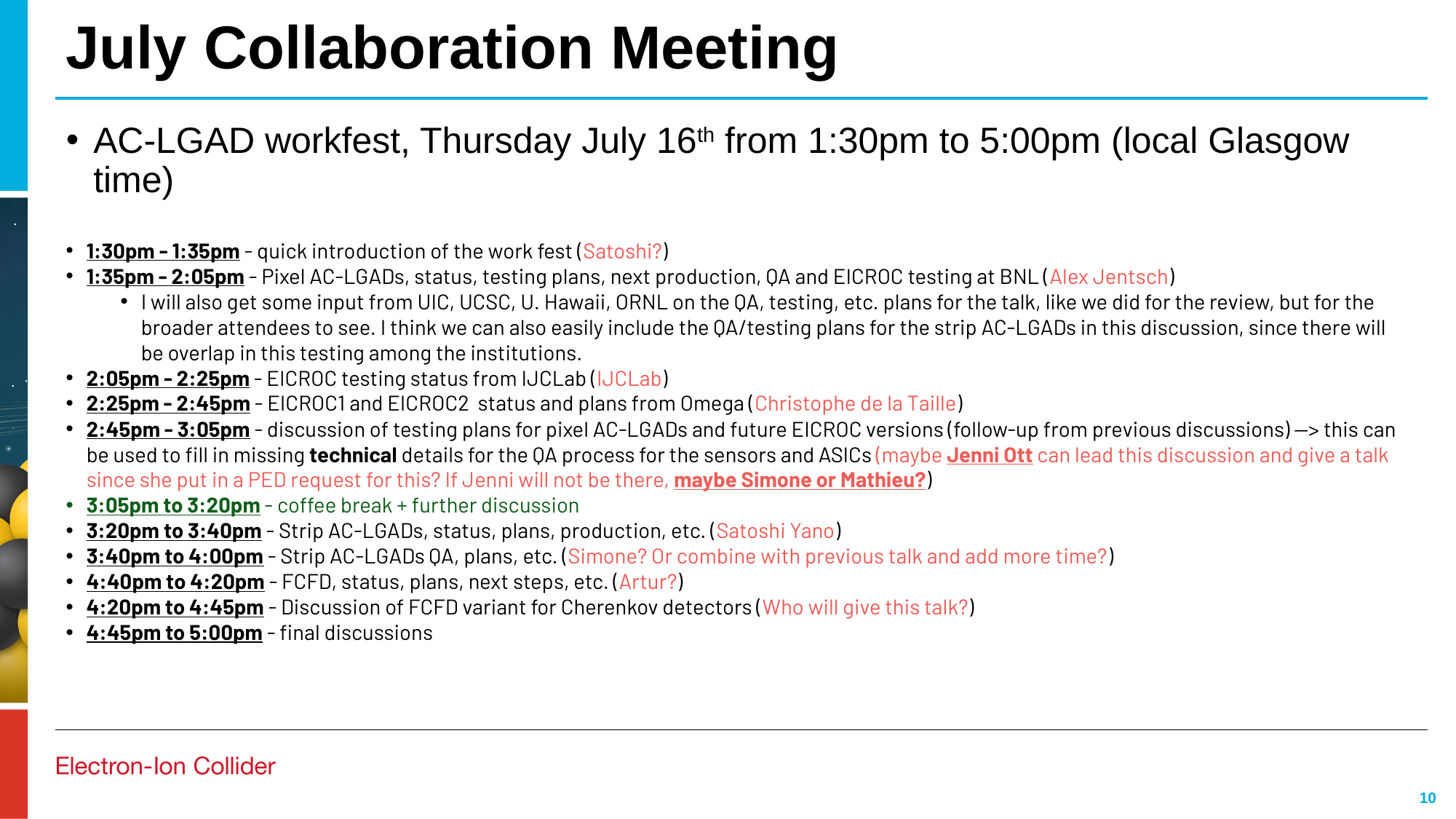

# July Collaboration Meeting
AC-LGAD workfest, Thursday July 16th from 1:30pm to 5:00pm (local Glasgow time)
1:30pm - 1:35pm - quick introduction of the work fest (Satoshi?)
1:35pm - 2:05pm - Pixel AC-LGADs, status, testing plans, next production, QA and EICROC testing at BNL (Alex Jentsch)
I will also get some input from UIC, UCSC, U. Hawaii, ORNL on the QA, testing, etc. plans for the talk, like we did for the review, but for the broader attendees to see. I think we can also easily include the QA/testing plans for the strip AC-LGADs in this discussion, since there will be overlap in this testing among the institutions.
2:05pm - 2:25pm - EICROC testing status from IJCLab (IJCLab)
2:25pm - 2:45pm - EICROC1 and EICROC2  status and plans from Omega (Christophe de la Taille)
2:45pm - 3:05pm - discussion of testing plans for pixel AC-LGADs and future EICROC versions (follow-up from previous discussions) —> this can be used to fill in missing technical​ details for the QA process for the sensors and ASICs (maybe Jenni Ott can lead this discussion and give a talk since she put in a PED request for this? If Jenni will not be there, maybe Simone or Mathieu?)
3:05pm to 3:20pm - coffee break + further discussion
3:20pm to 3:40pm - Strip AC-LGADs, status, plans, production, etc. (Satoshi Yano)
3:40pm to 4:00pm - Strip AC-LGADs QA, plans, etc. (Simone? Or combine with previous talk and add more time?)
4:40pm to 4:20pm - FCFD, status, plans, next steps, etc. (Artur?)
4:20pm to 4:45pm - Discussion of FCFD variant for Cherenkov detectors (Who will give this talk?)
4:45pm to 5:00pm - final discussions
10